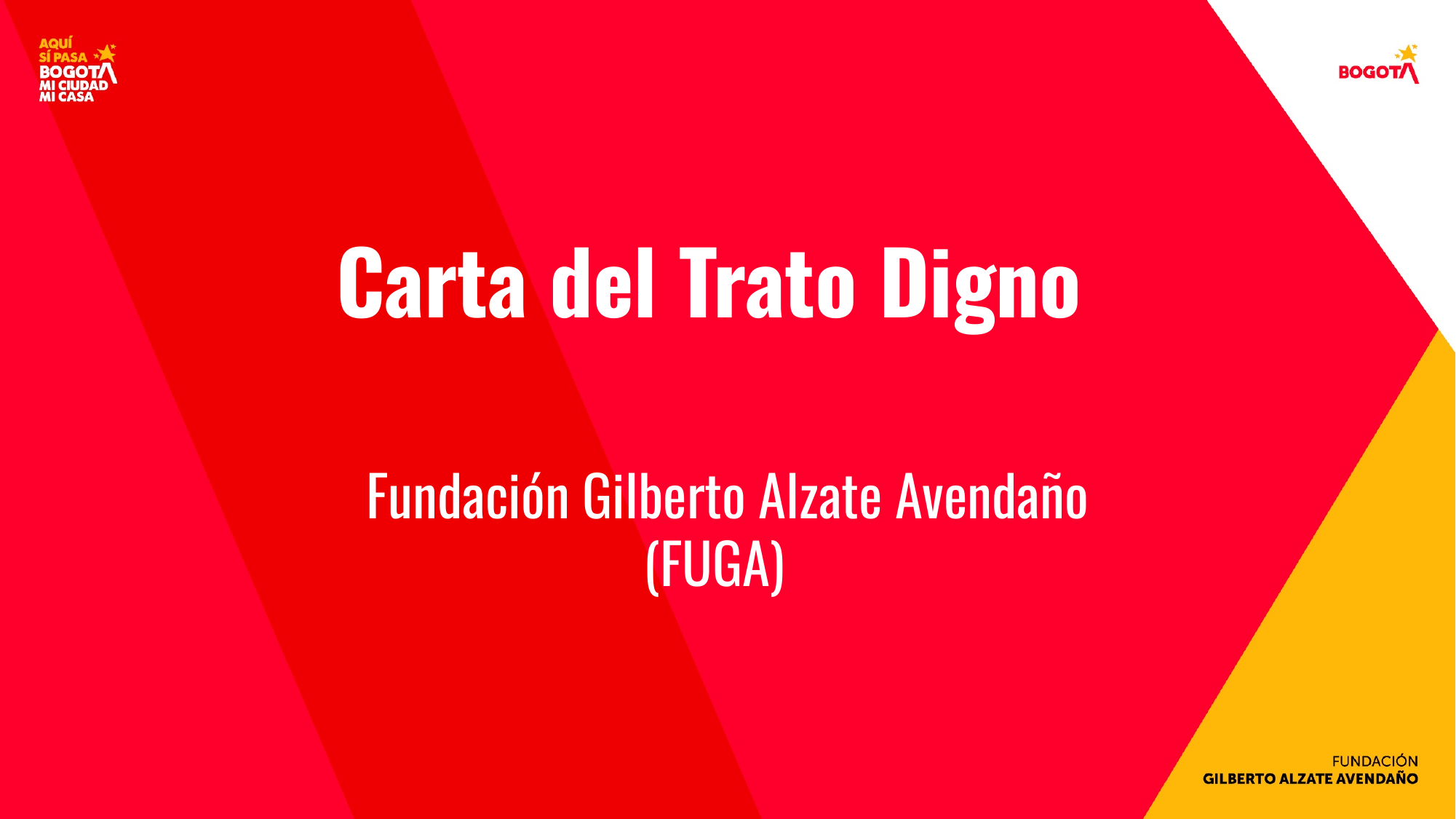

# Carta de Trato Digno y presentación de la entidad
Carta del Trato Digno
Fundación Gilberto Alzate Avendaño (FUGA)